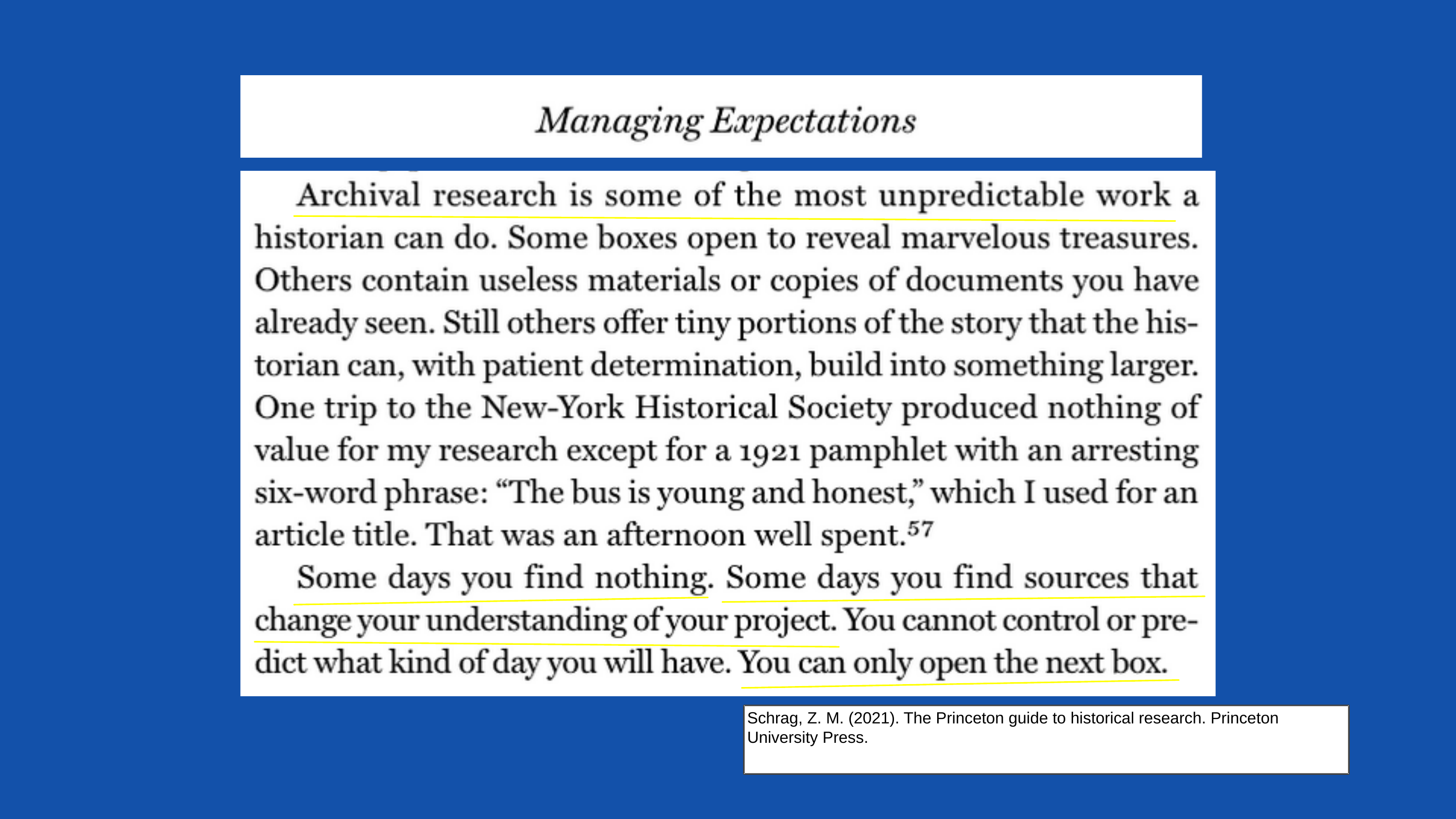

Schrag, Z. M. (2021). The Princeton guide to historical research. Princeton University Press.